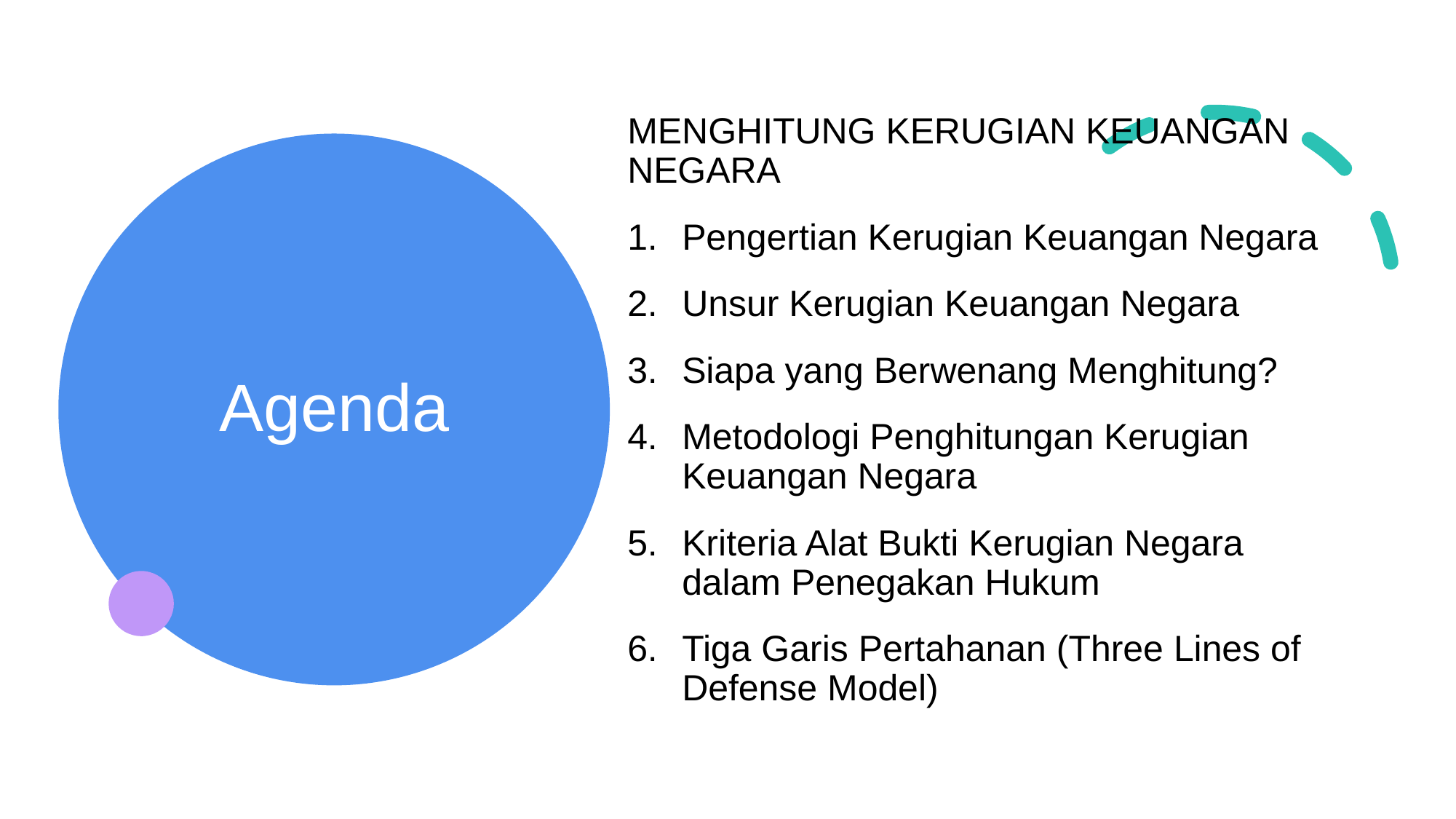

MENGHITUNG KERUGIAN KEUANGAN NEGARA
Pengertian Kerugian Keuangan Negara
Unsur Kerugian Keuangan Negara
Siapa yang Berwenang Menghitung?
Metodologi Penghitungan Kerugian Keuangan Negara
Kriteria Alat Bukti Kerugian Negara dalam Penegakan Hukum
Tiga Garis Pertahanan (Three Lines of Defense Model)
# Agenda